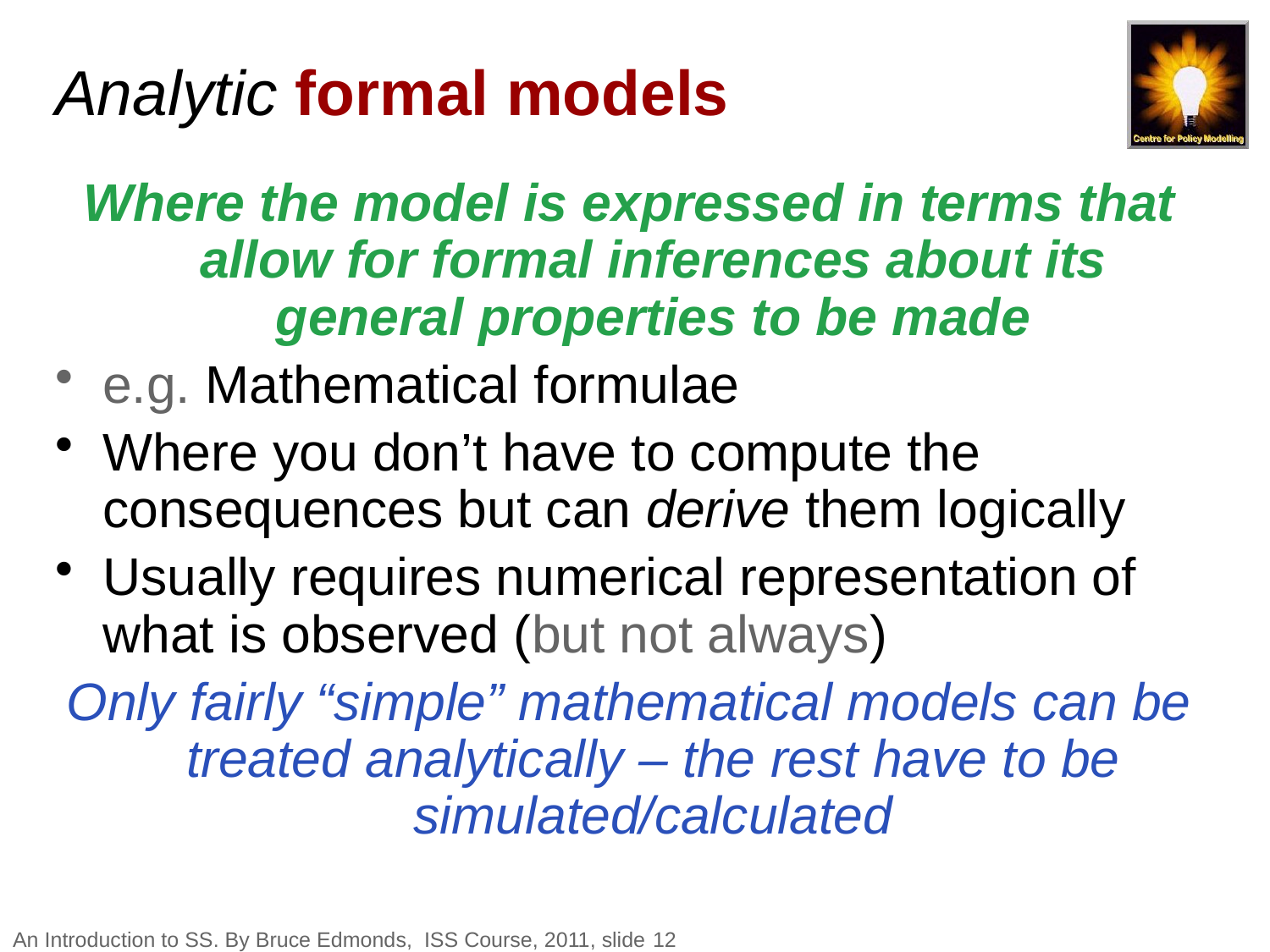

# Analytic formal models
Where the model is expressed in terms that allow for formal inferences about its general properties to be made
e.g. Mathematical formulae
Where you don’t have to compute the consequences but can derive them logically
Usually requires numerical representation of what is observed (but not always)
Only fairly “simple” mathematical models can be treated analytically – the rest have to be simulated/calculated
An Introduction to SS. By Bruce Edmonds,  ISS Course, 2011, slide 12